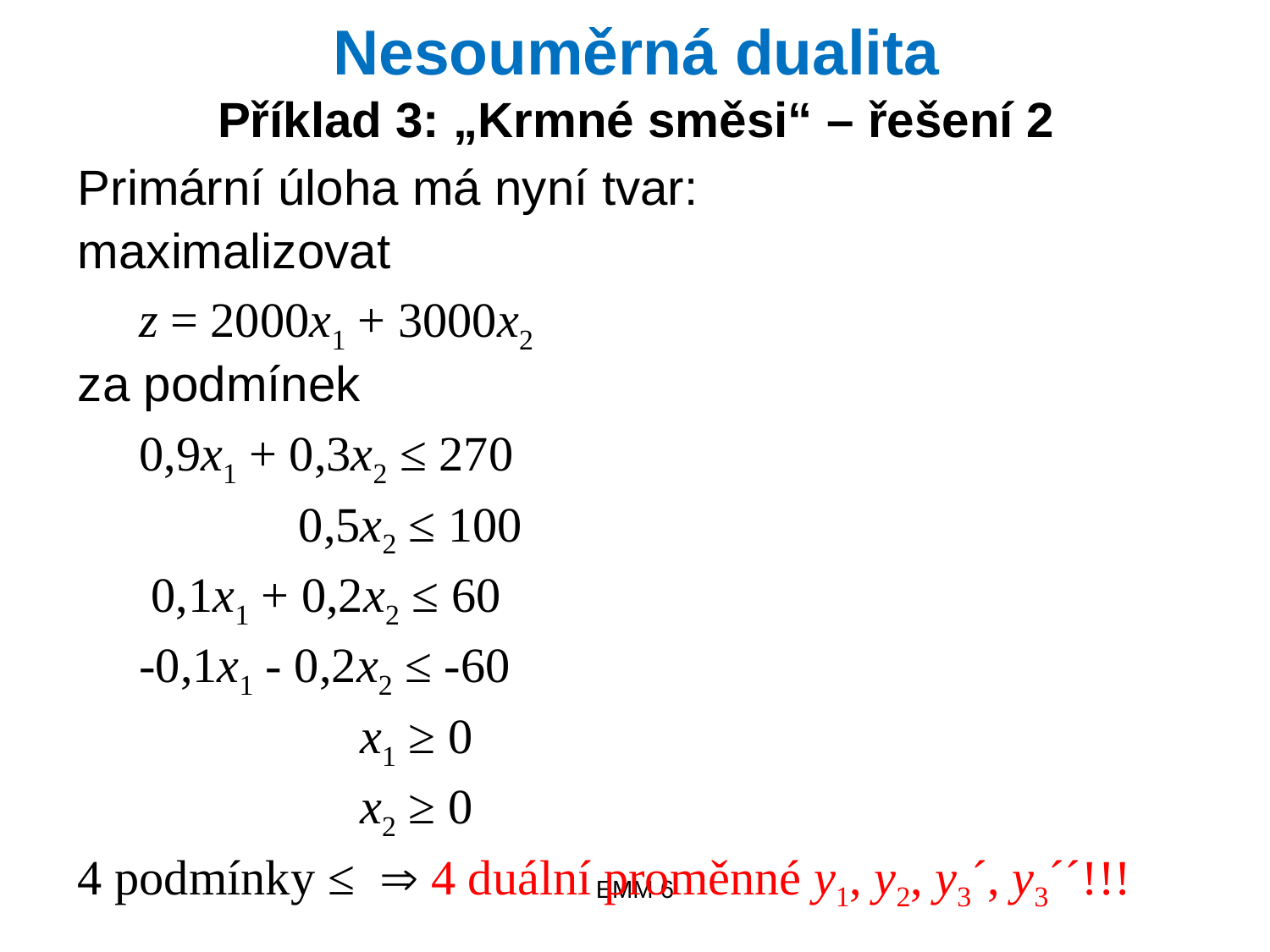

# Nesouměrná dualita Příklad 3: „Krmné směsi“ – řešení 2
Primární úloha má nyní tvar:
maximalizovat
     z = 2000x1 + 3000x2
za podmínek
     0,9x1 + 0,3x2 ≤ 270
                  0,5x2 ≤ 100
      0,1x1 + 0,2x2 ≤ 60
     -0,1x1 - 0,2x2 ≤ -60
                       x1 ≥ 0
                       x2 ≥ 0
4 podmínky ≤  ⇒ 4 duální proměnné y1, y2, y3´, y3´´!!!

EMM 6